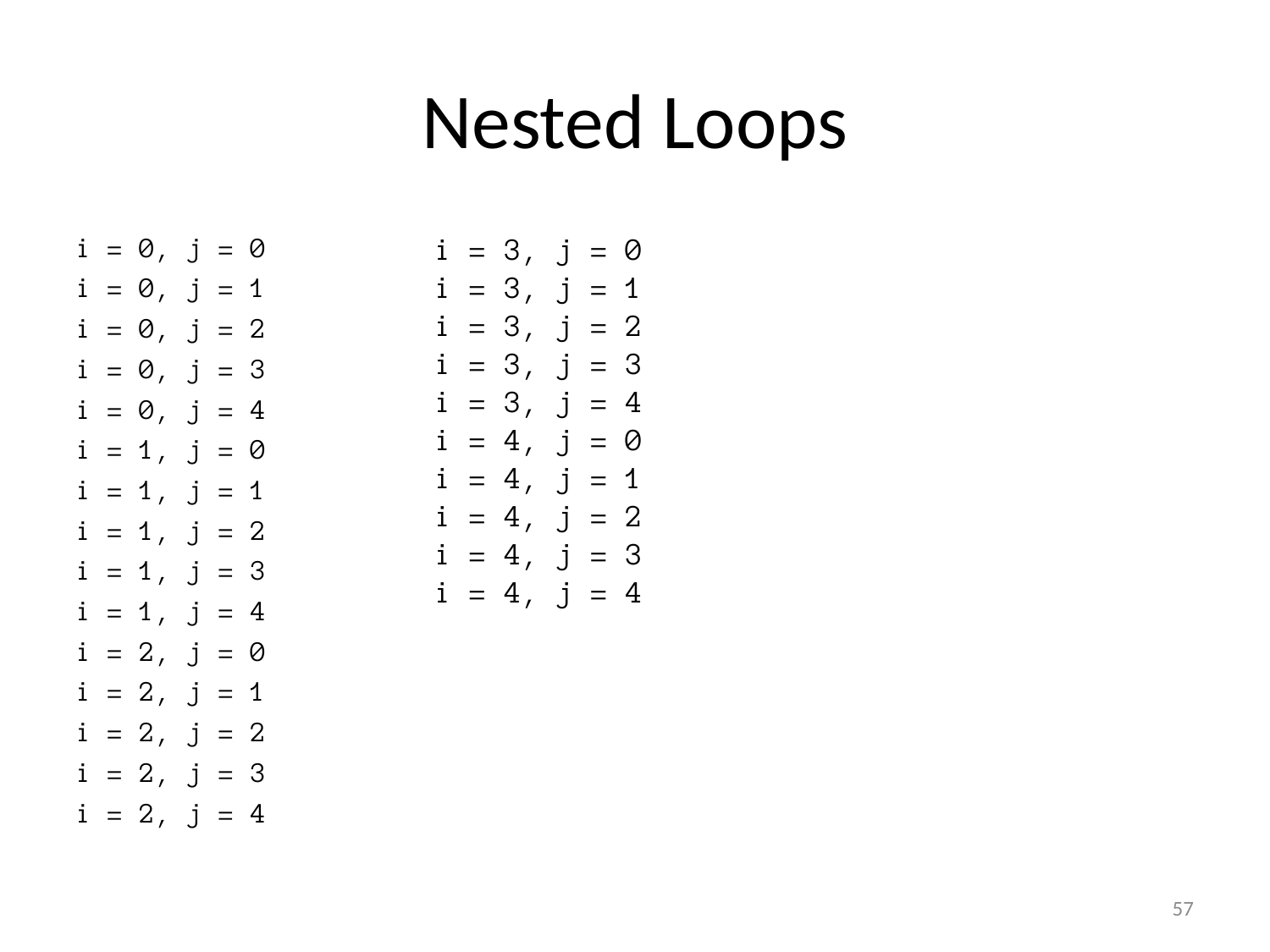

# Nested Loops
i = 0, j = 0
i = 0, j = 1
i = 0, j = 2
i = 0, j = 3
i = 0, j = 4
i = 1, j = 0
i = 1, j = 1
i = 1, j = 2
i = 1, j = 3
i = 1, j = 4
i = 2, j = 0
i = 2, j = 1
i = 2, j = 2
i = 2, j = 3
i = 2, j = 4

i = 3, j = 0
i = 3, j = 1
i = 3, j = 2
i = 3, j = 3
i = 3, j = 4
i = 4, j = 0
i = 4, j = 1
i = 4, j = 2
i = 4, j = 3
i = 4, j = 4
57